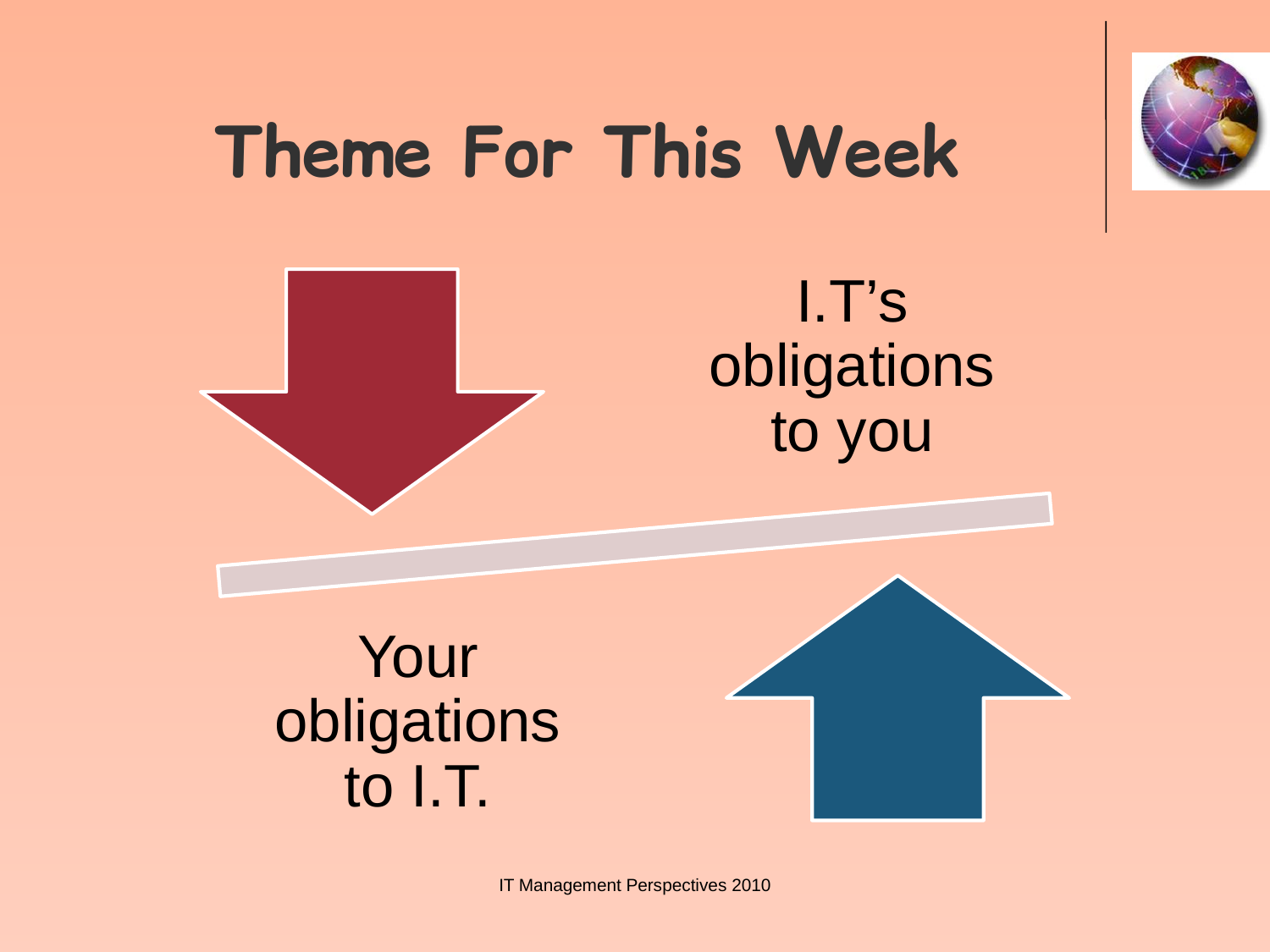

# Theme For This Week
I.T’s obligations to you
Your obligations to I.T.
IT Management Perspectives 2010